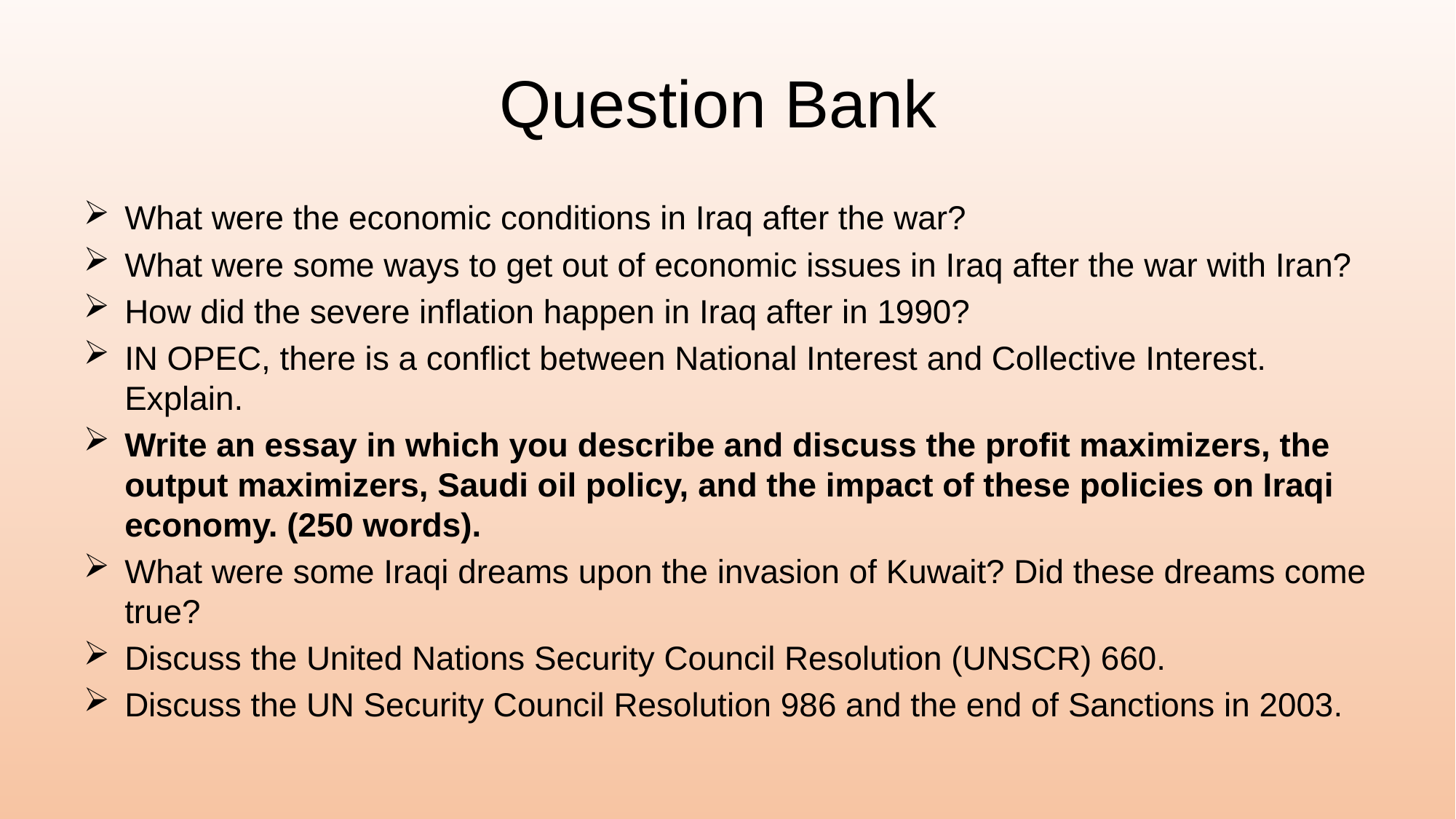

# Question Bank
What were the economic conditions in Iraq after the war?
What were some ways to get out of economic issues in Iraq after the war with Iran?
How did the severe inflation happen in Iraq after in 1990?
IN OPEC, there is a conflict between National Interest and Collective Interest. Explain.
Write an essay in which you describe and discuss the profit maximizers, the output maximizers, Saudi oil policy, and the impact of these policies on Iraqi economy. (250 words).
What were some Iraqi dreams upon the invasion of Kuwait? Did these dreams come true?
Discuss the United Nations Security Council Resolution (UNSCR) 660.
Discuss the UN Security Council Resolution 986 and the end of Sanctions in 2003.